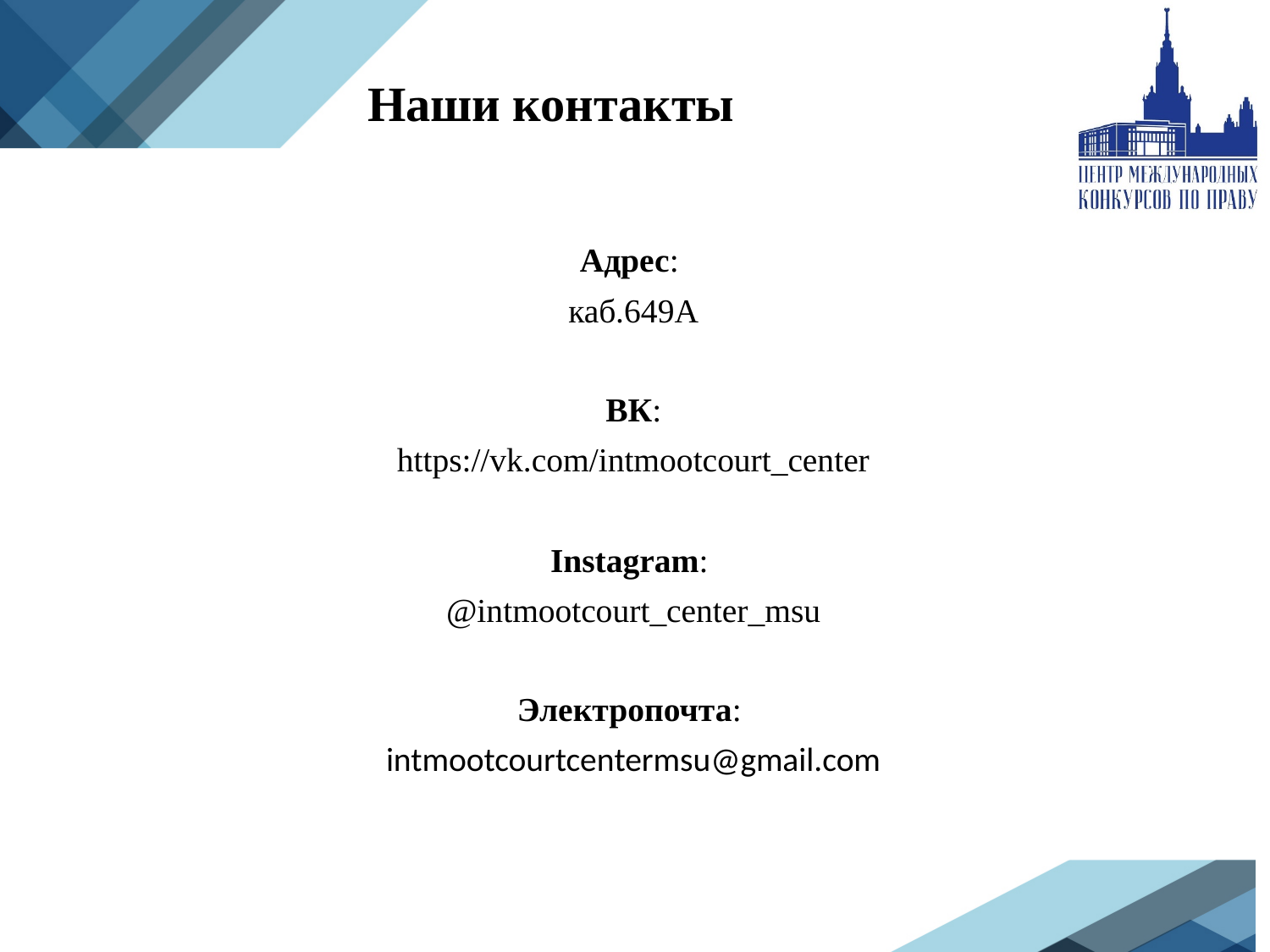

Наши контакты
Адрес:
каб.649А

ВК:
https://vk.com/intmootcourt_center

Instagram:
@intmootcourt_center_msu

Электропочта:
intmootcourtcentermsu@gmail.com